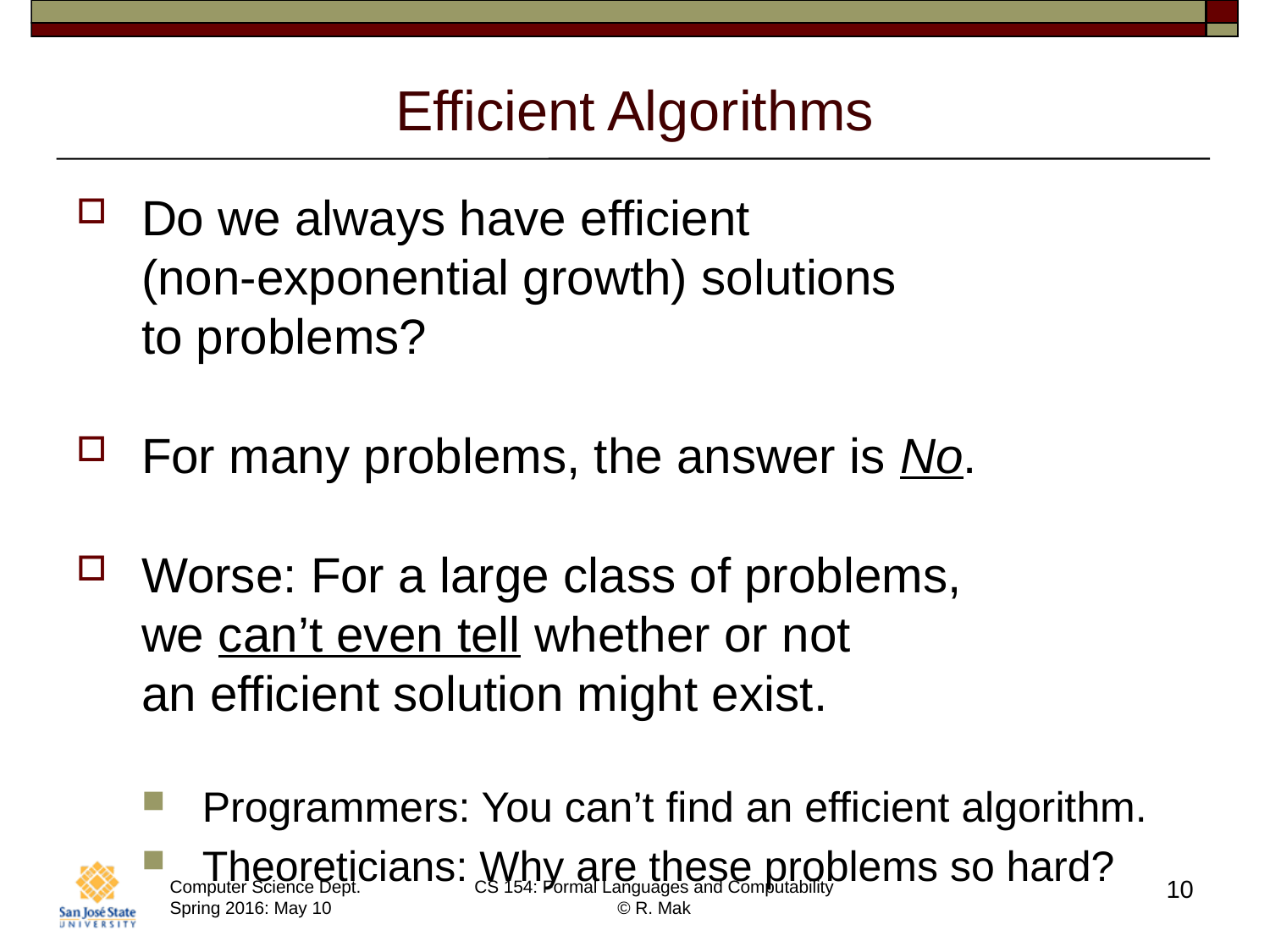

# Efficient Algorithms
Do we always have efficient
(non-exponential growth) solutions
to problems?

For many problems, the answer is No.

Worse: For a large class of problems,
we can’t even tell whether or not
an efficient solution might exist.

Programmers: You can’t find an efficient algorithm.
Theoreticians: Why are these problems so hard?
10